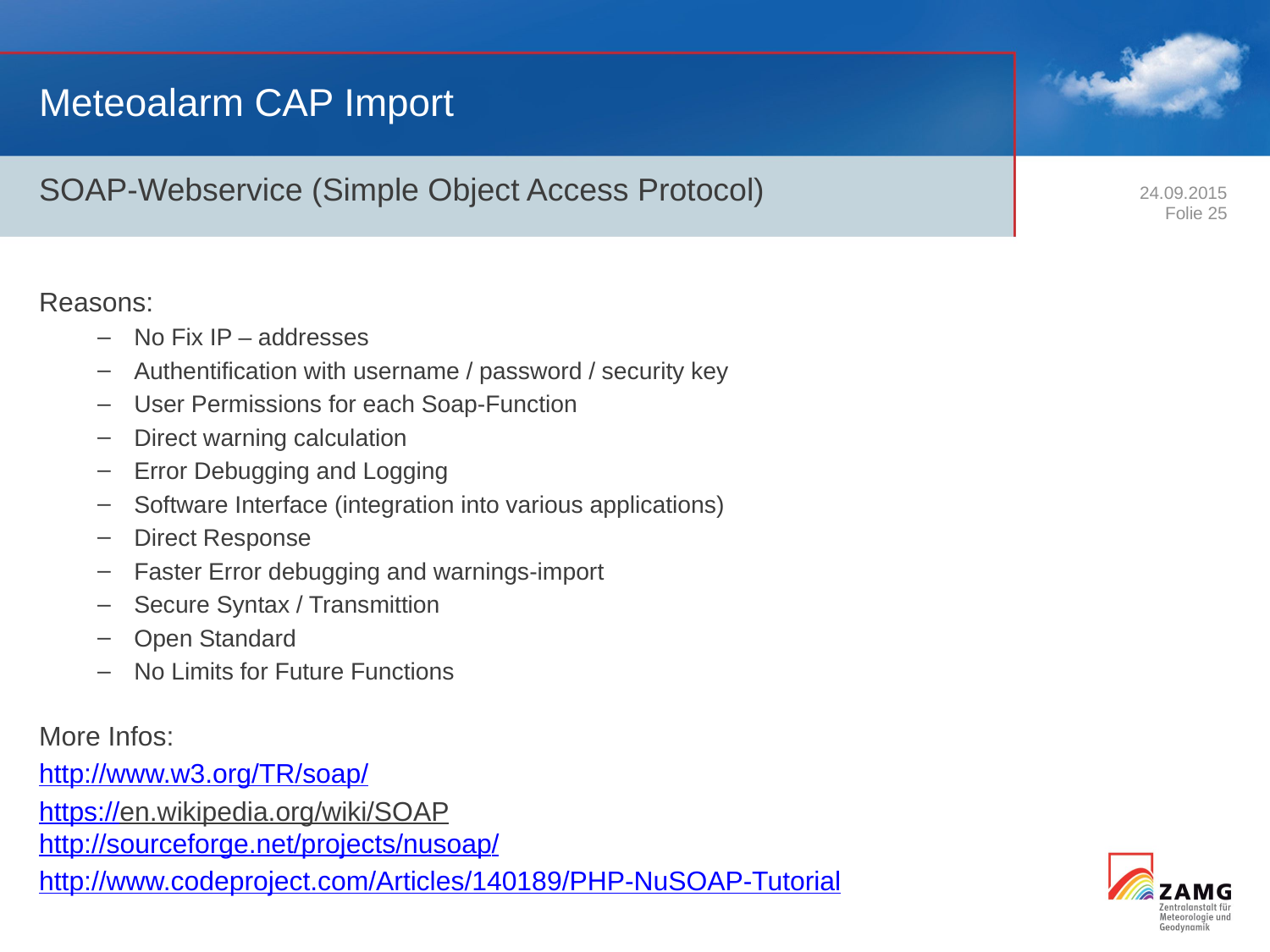

# Meteoalarm CAP Import

SOAP-Webservice (Simple Object Access Protocol)

24.09.2015
Folie 25

Reasons:
No Fix IP – addresses
Authentification with username / password / security key
User Permissions for each Soap-Function
Direct warning calculation
Error Debugging and Logging
Software Interface (integration into various applications)
Direct Response
Faster Error debugging and warnings-import
Secure Syntax / Transmittion
Open Standard
No Limits for Future Functions
More Infos:
http://www.w3.org/TR/soap/
https://en.wikipedia.org/wiki/SOAP
http://sourceforge.net/projects/nusoap/
http://www.codeproject.com/Articles/140189/PHP-NuSOAP-Tutorial